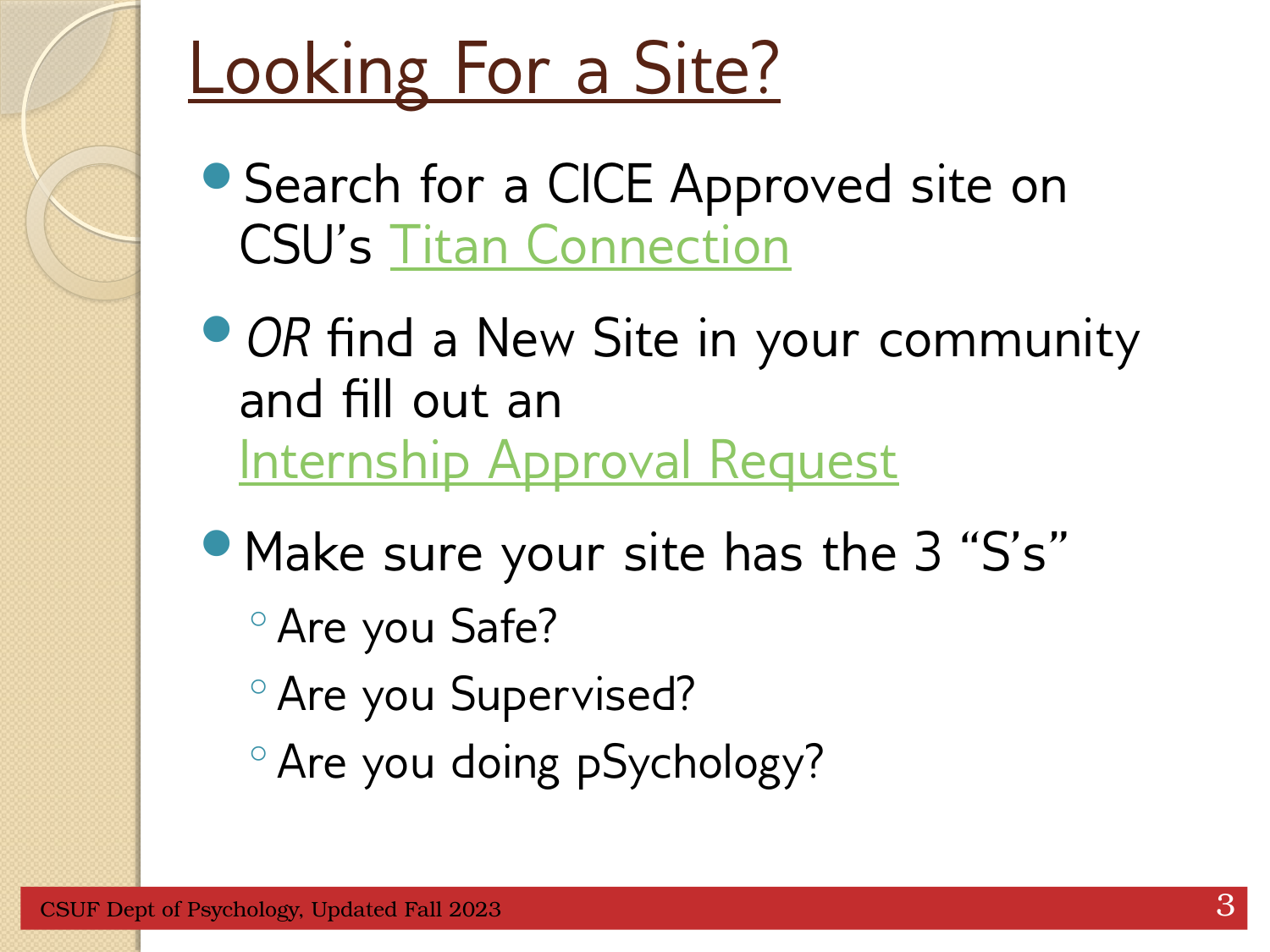

# Looking For a Site?
Search for a CICE Approved site on CSU’s Titan Connection
OR find a New Site in your community and fill out an Internship Approval Request
Make sure your site has the 3 “S’s”
Are you Safe?
Are you Supervised?
Are you doing pSychology?

CSUF Dept of Psychology, Updated Fall 2023